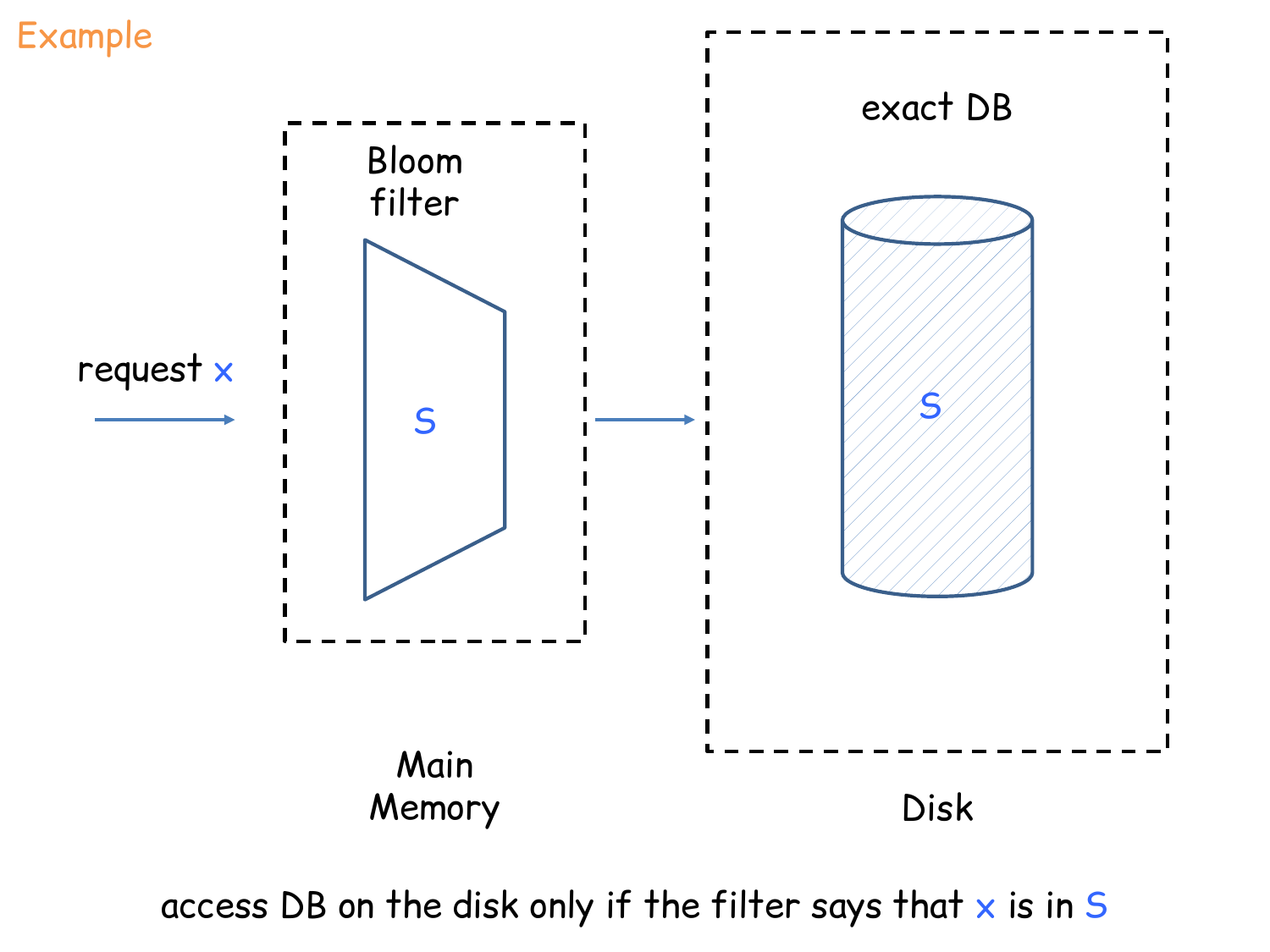

Example

exact DB

Bloom filter

request x

S
S
Main Memory
Disk
access DB on the disk only if the filter says that x is in S